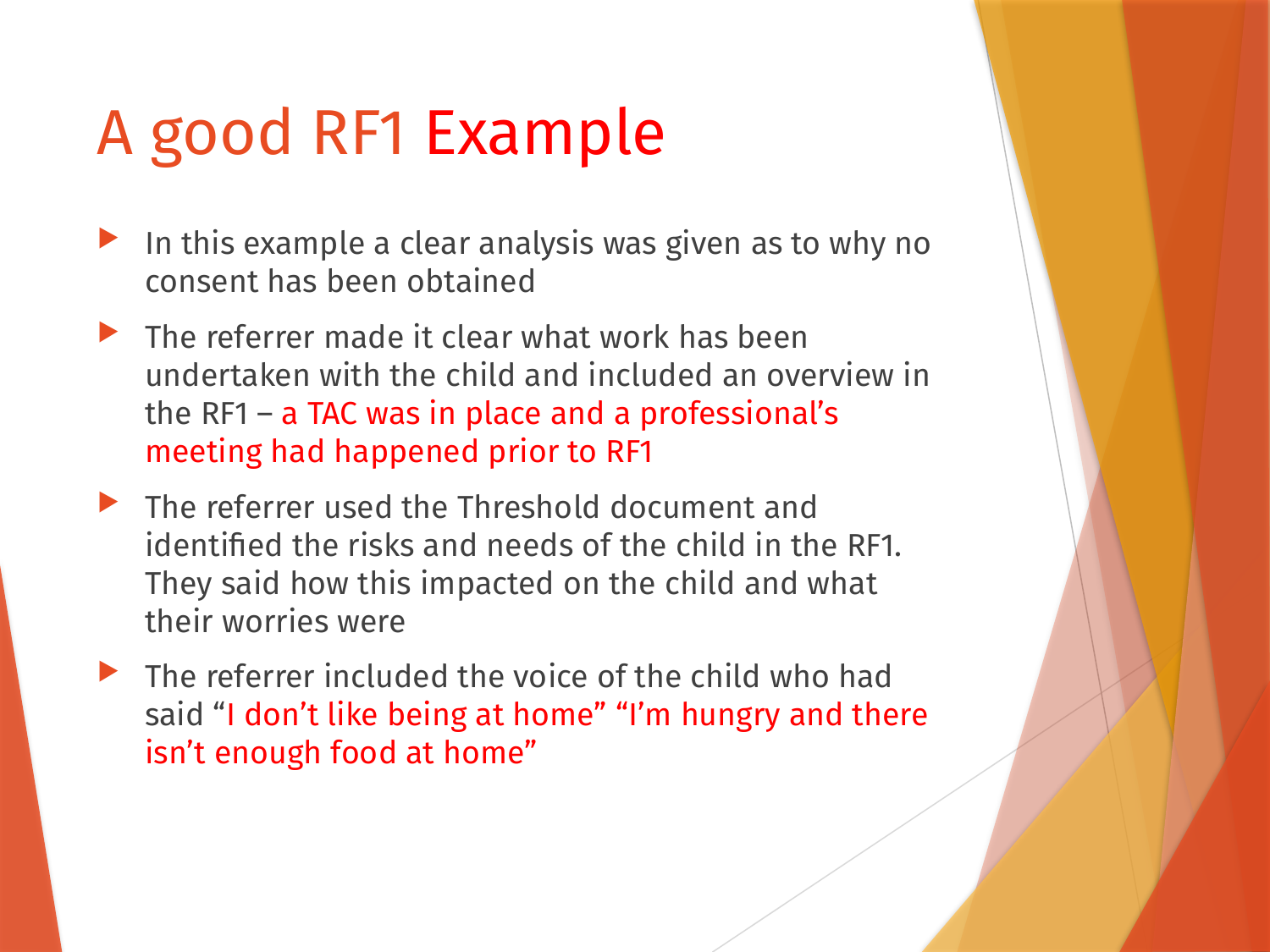

# A good RF1 Example
In this example a clear analysis was given as to why no consent has been obtained
The referrer made it clear what work has been undertaken with the child and included an overview in the RF1 – a TAC was in place and a professional’s meeting had happened prior to RF1
The referrer used the Threshold document and identified the risks and needs of the child in the RF1.  They said how this impacted on the child and what their worries were
The referrer included the voice of the child who had said “I don’t like being at home” “I’m hungry and there isn’t enough food at home”